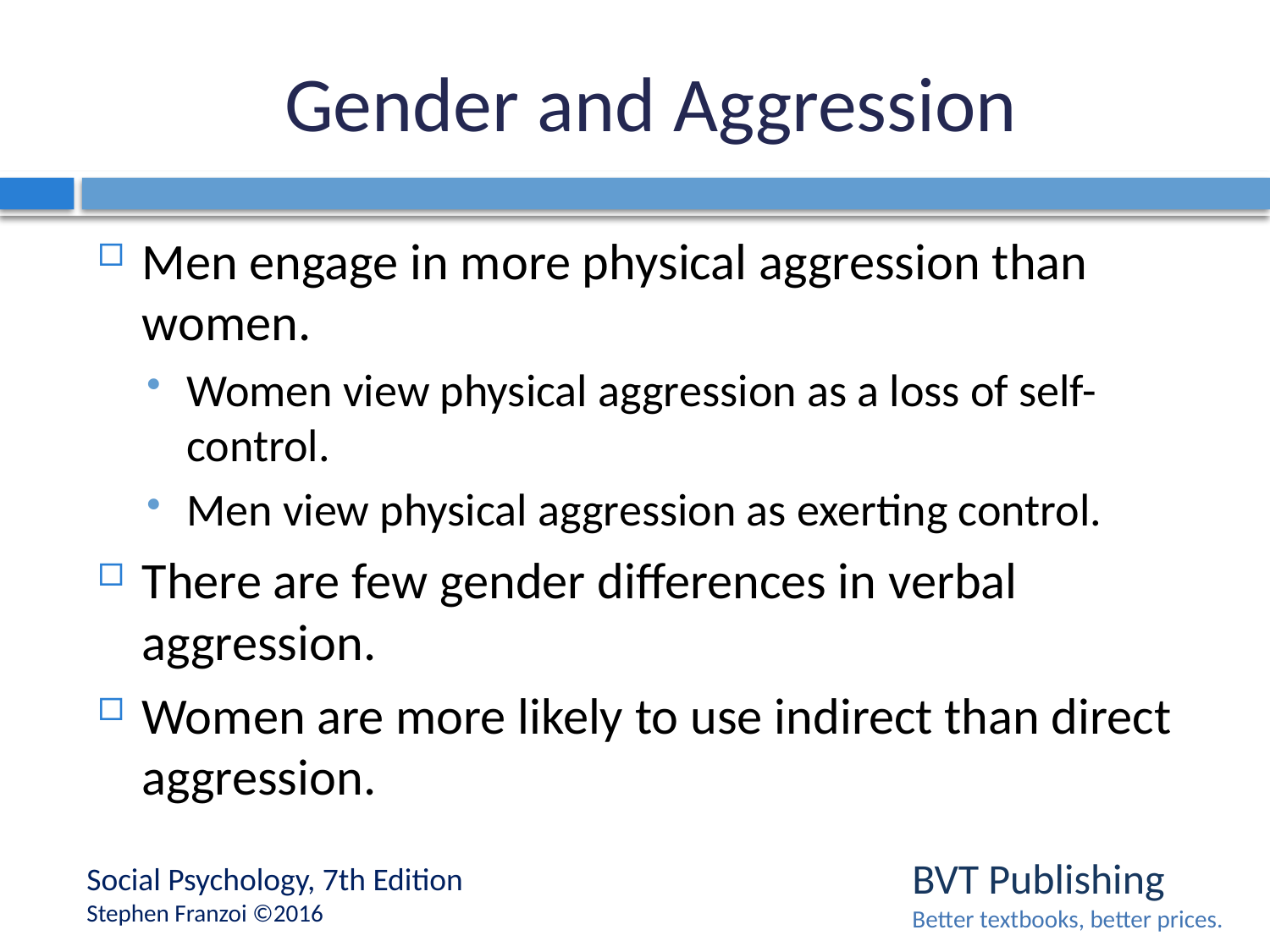

# Gender and Aggression
Men engage in more physical aggression than women.
Women view physical aggression as a loss of self-control.
Men view physical aggression as exerting control.
There are few gender differences in verbal aggression.
Women are more likely to use indirect than direct aggression.